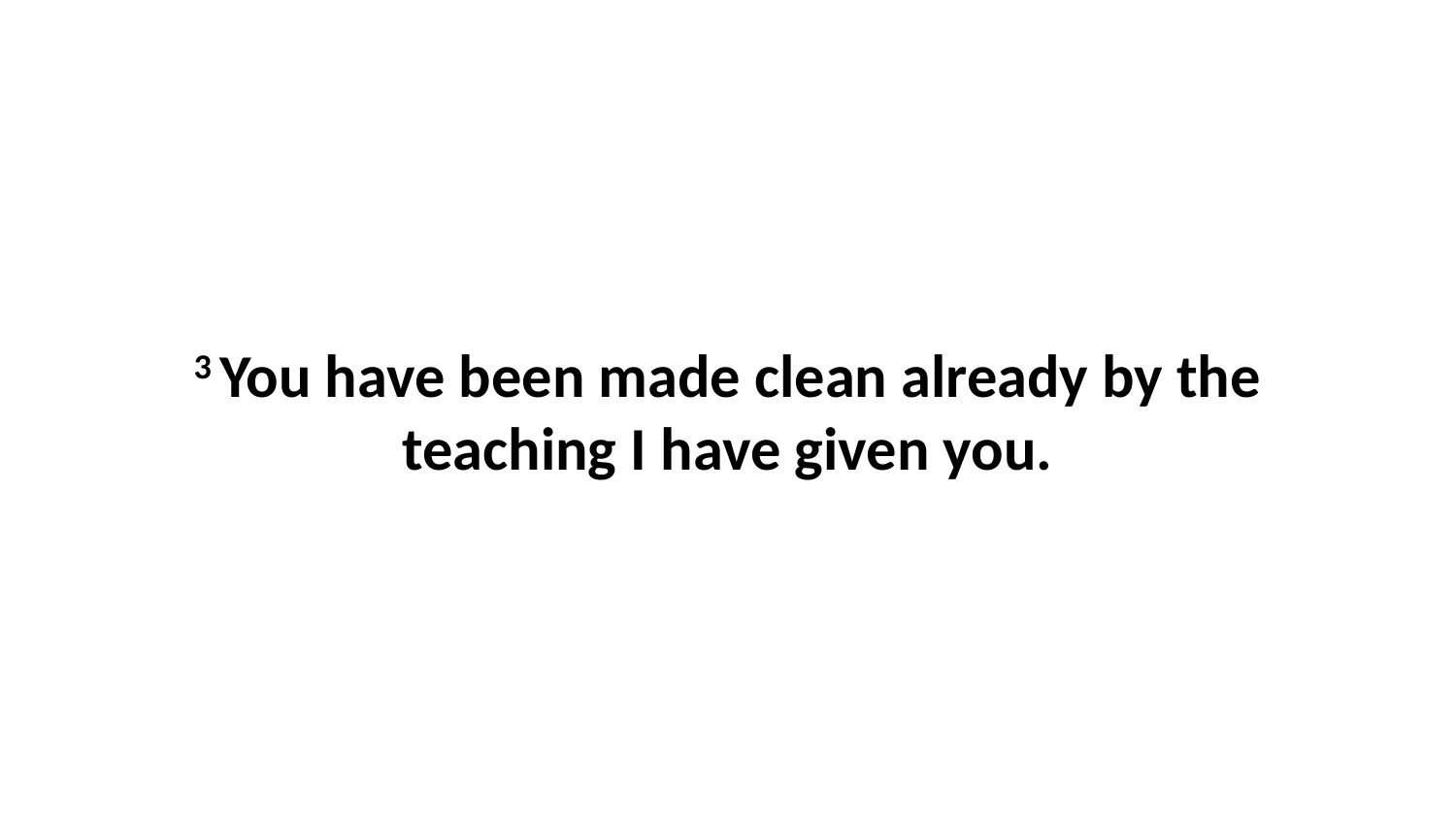

3 You have been made clean already by the teaching I have given you.